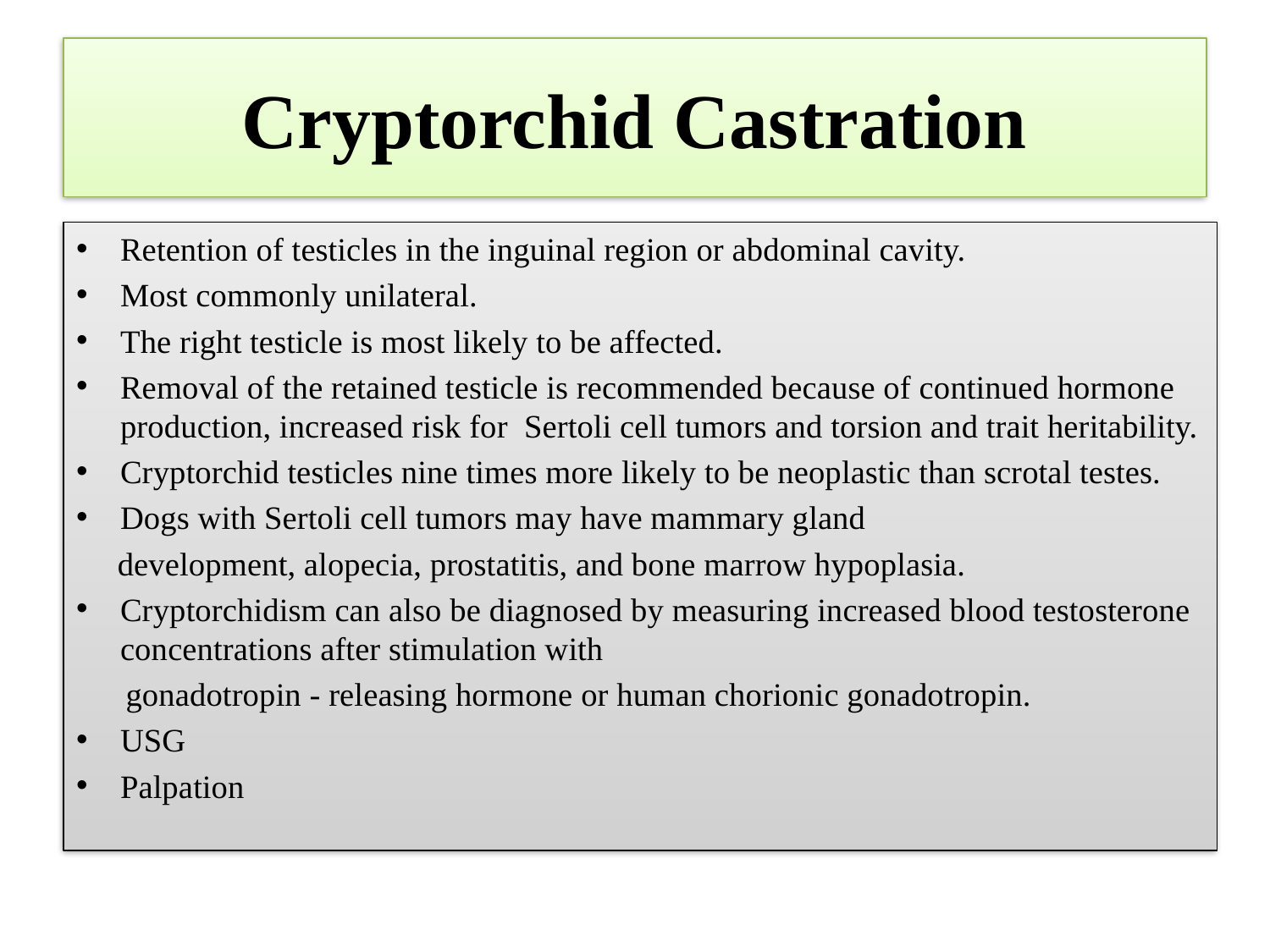

# Cryptorchid Castration
Retention of testicles in the inguinal region or abdominal cavity.
Most commonly unilateral.
The right testicle is most likely to be affected.
Removal of the retained testicle is recommended because of continued hormone production, increased risk for  Sertoli cell tumors and torsion and trait heritability.
Cryptorchid testicles nine times more likely to be neoplastic than scrotal testes.
Dogs with Sertoli cell tumors may have mammary gland
     development, alopecia, prostatitis, and bone marrow hypoplasia.
Cryptorchidism can also be diagnosed by measuring increased blood testosterone concentrations after stimulation with
      gonadotropin - releasing hormone or human chorionic gonadotropin.
USG
Palpation